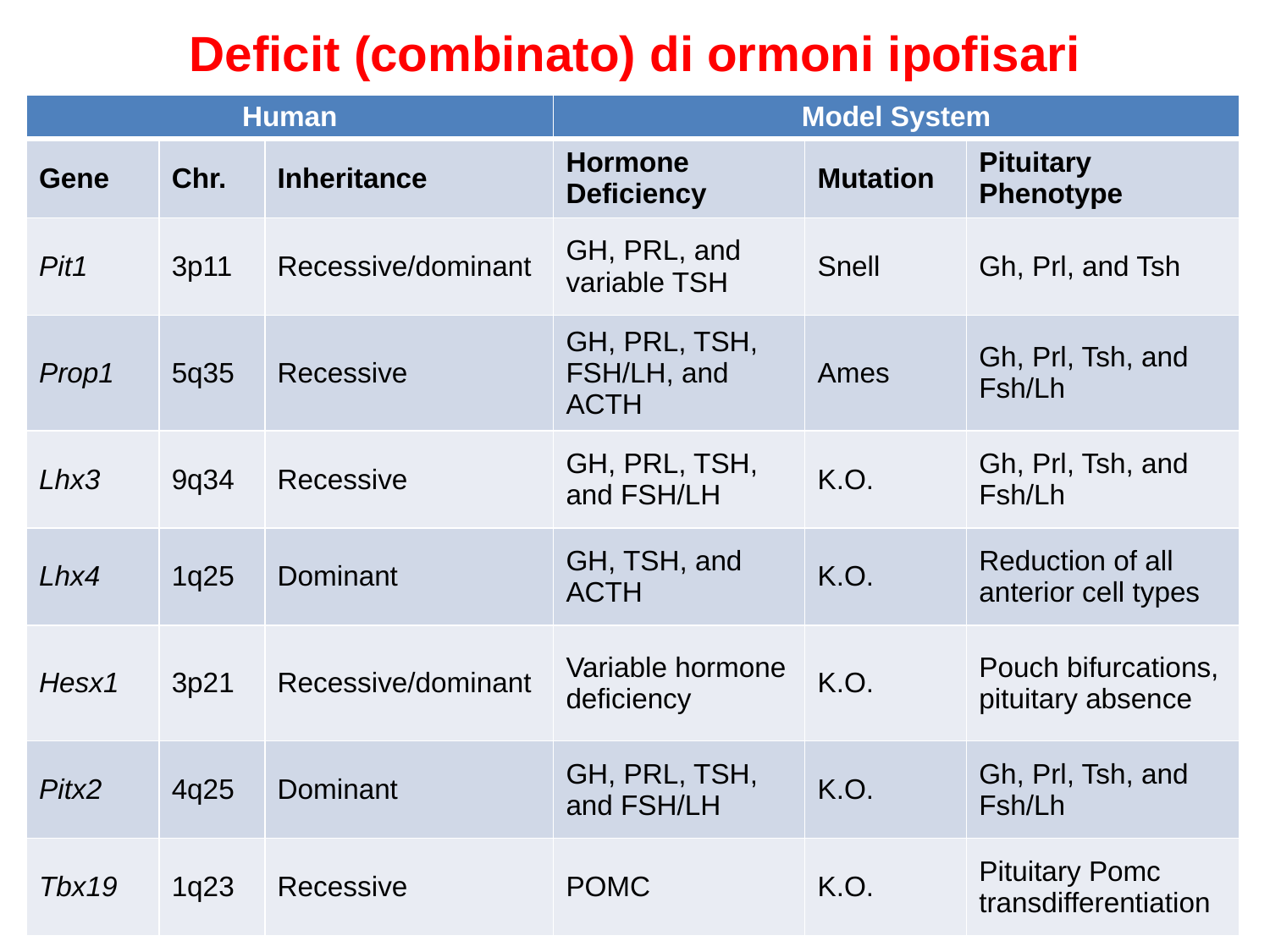

Deficit (combinato) di ormoni ipofisari
| Human |  |  | Model System |  |  |
| --- | --- | --- | --- | --- | --- |
| Gene | Chr. | Inheritance | Hormone Deficiency | Mutation | Pituitary Phenotype |
| Pit1 | 3p11 | Recessive/dominant | GH, PRL, and variable TSH | Snell | Gh, Prl, and Tsh |
| Prop1 | 5q35 | Recessive | GH, PRL, TSH, FSH/LH, and ACTH | Ames | Gh, Prl, Tsh, and Fsh/Lh |
| Lhx3 | 9q34 | Recessive | GH, PRL, TSH, and FSH/LH | K.O. | Gh, Prl, Tsh, and Fsh/Lh |
| Lhx4 | 1q25 | Dominant | GH, TSH, and ACTH | K.O. | Reduction of all anterior cell types |
| Hesx1 | 3p21 | Recessive/dominant | Variable hormone deficiency | K.O. | Pouch bifurcations, pituitary absence |
| Pitx2 | 4q25 | Dominant | GH, PRL, TSH, and FSH/LH | K.O. | Gh, Prl, Tsh, and Fsh/Lh |
| Tbx19 | 1q23 | Recessive | POMC | K.O. | Pituitary Pomc transdifferentiation |